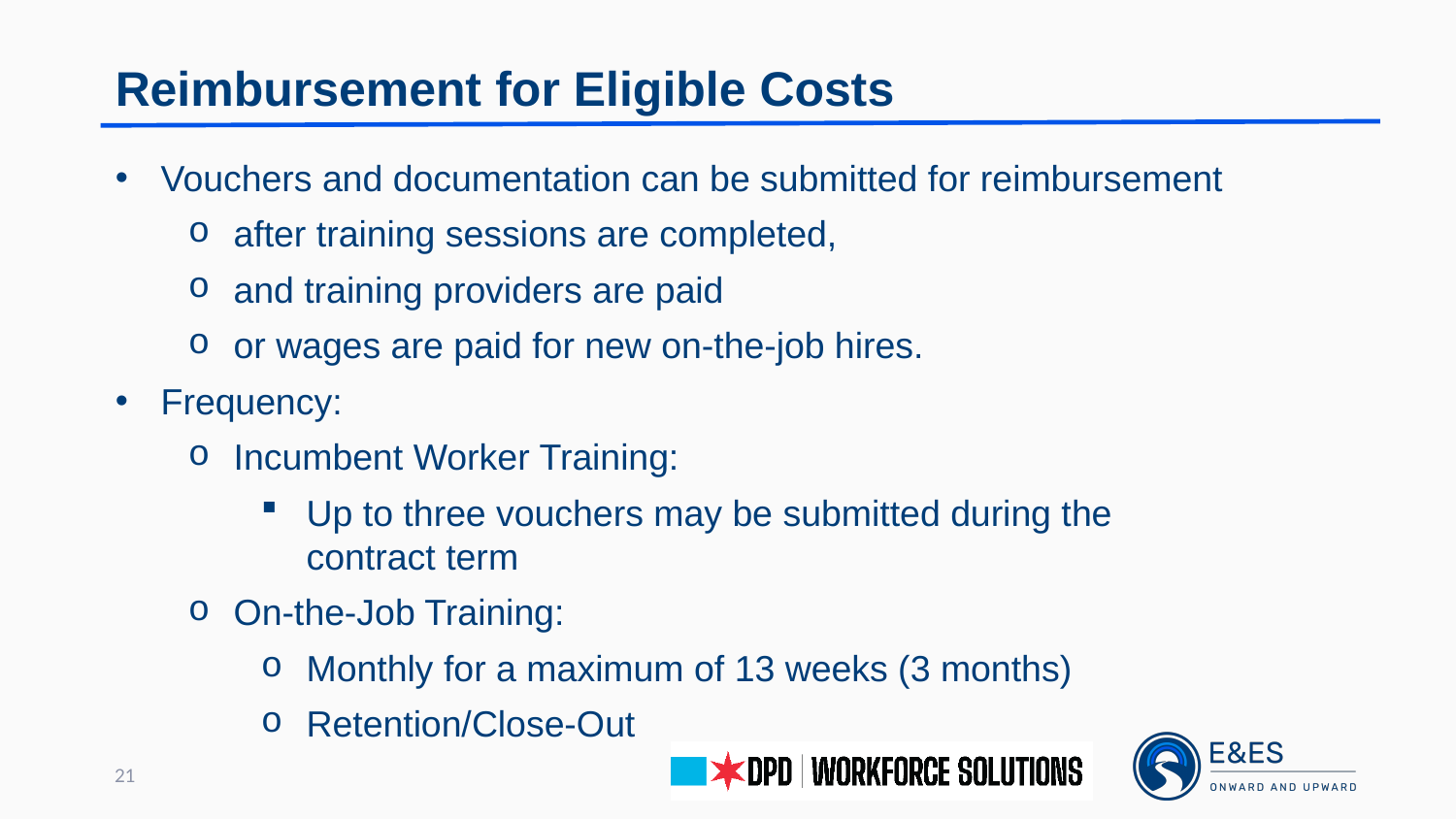

Reimbursement for Eligible Costs
Vouchers and documentation can be submitted for reimbursement
after training sessions are completed,
and training providers are paid
or wages are paid for new on-the-job hires.
Frequency:
Incumbent Worker Training:
Up to three vouchers may be submitted during the contract term
On-the-Job Training:
Monthly for a maximum of 13 weeks (3 months)
Retention/Close-Out
21